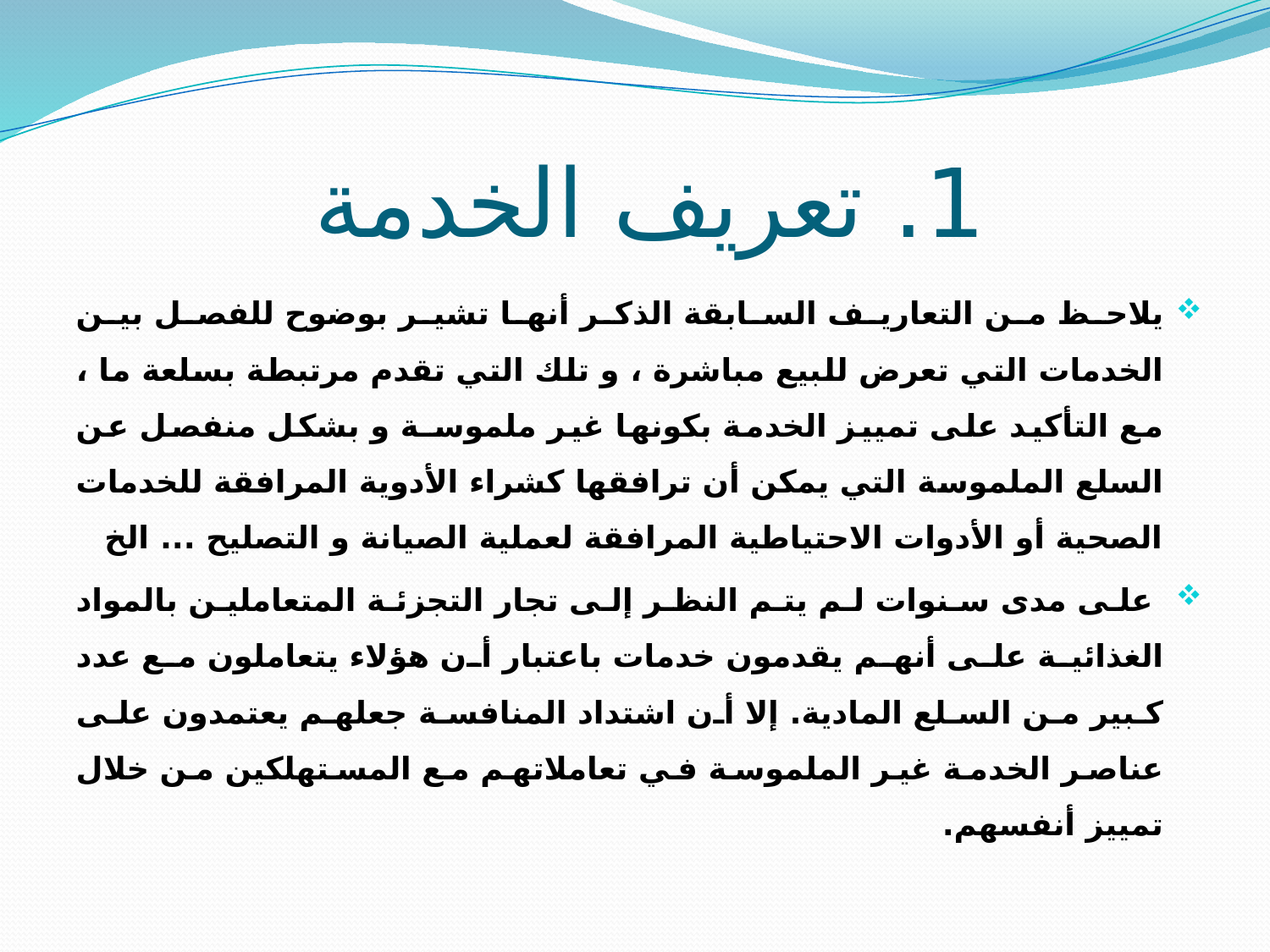

# 1. تعريف الخدمة
يلاحظ من التعاريف السابقة الذكر أنها تشير بوضوح للفصل بين الخدمات التي تعرض للبيع مباشرة ، و تلك التي تقدم مرتبطة بسلعة ما ، مع التأكيد على تمييز الخدمة بكونها غير ملموسـة و بشكل منفصل عن السلع الملموسة التي يمكن أن ترافقها كشراء الأدوية المرافقة للخدمات الصحية أو الأدوات الاحتياطية المرافقة لعملية الصيانة و التصليح ... الخ
 على مدى سنوات لم يتم النظر إلى تجار التجزئة المتعاملين بالمواد الغذائية على أنهم يقدمون خدمات باعتبار أن هؤلاء يتعاملون مع عدد كبير من السلع المادية. إلا أن اشتداد المنافسة جعلهم يعتمدون على عناصر الخدمة غير الملموسة في تعاملاتهم مع المستهلكين من خلال تمييز أنفسهم.